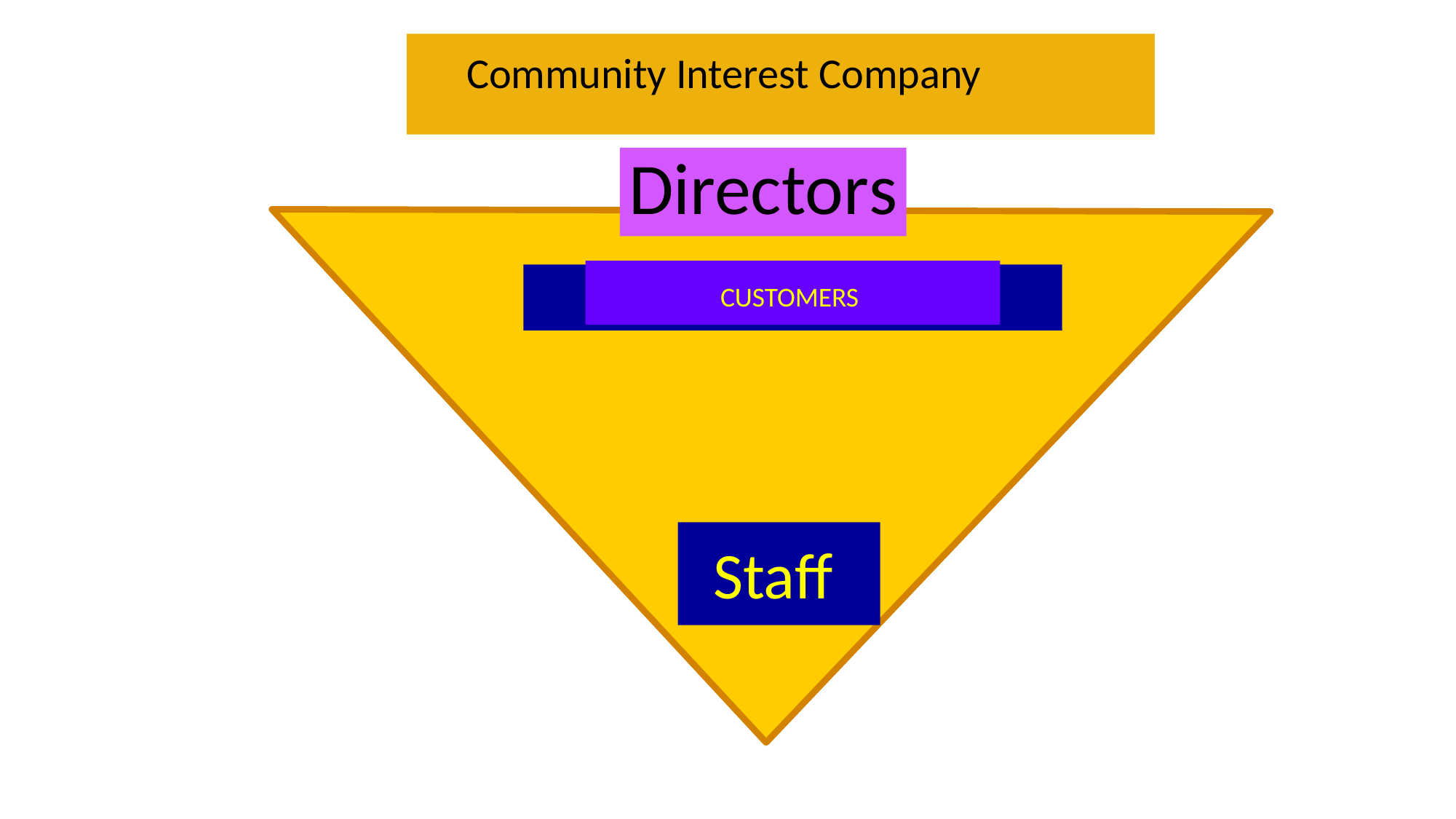

Community Interest Company
Directors

CUSTOMERS

Disabled People

Staff
7